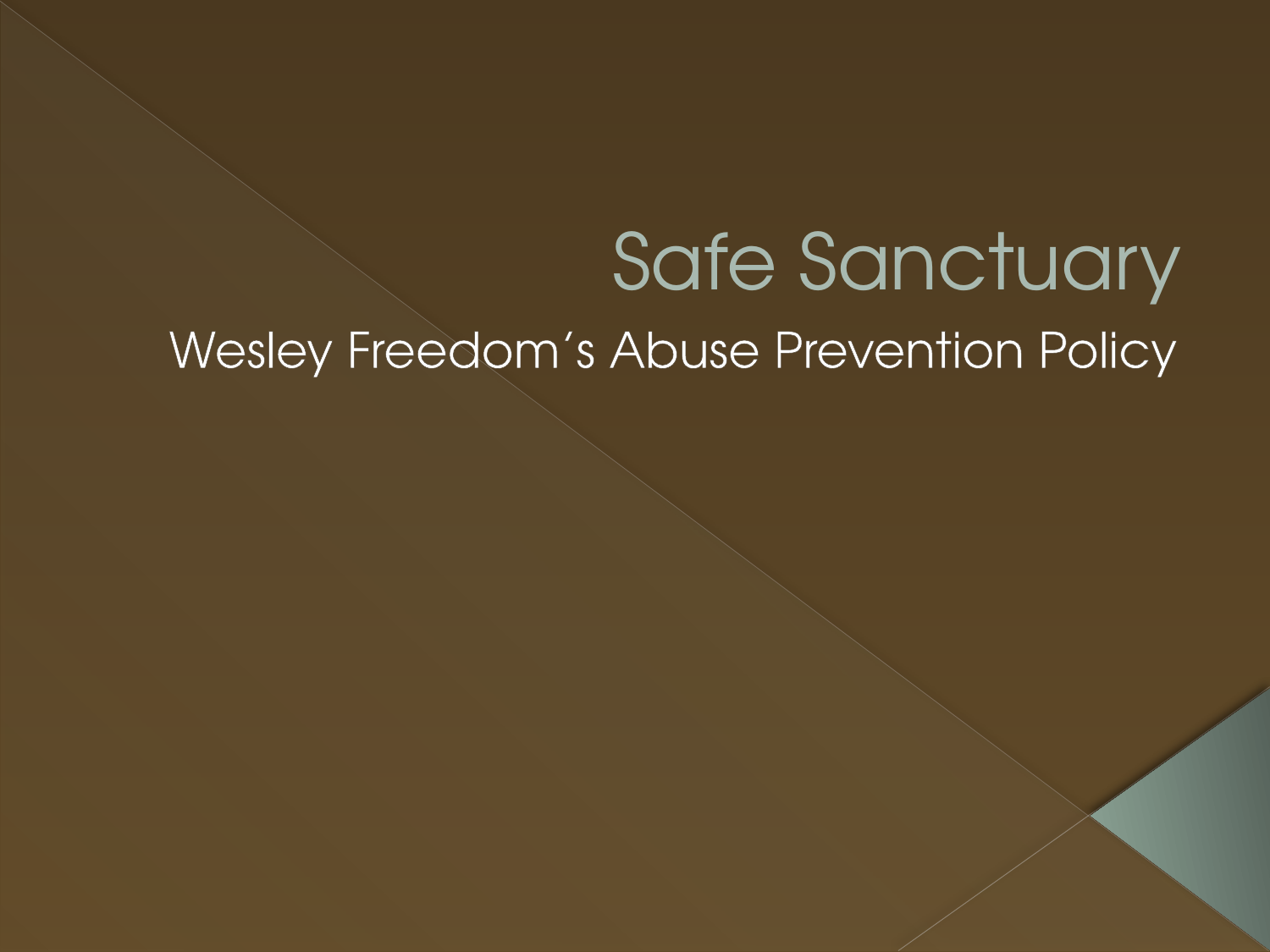

# Safe Sanctuary
Wesley Freedom’s Abuse Prevention Policy